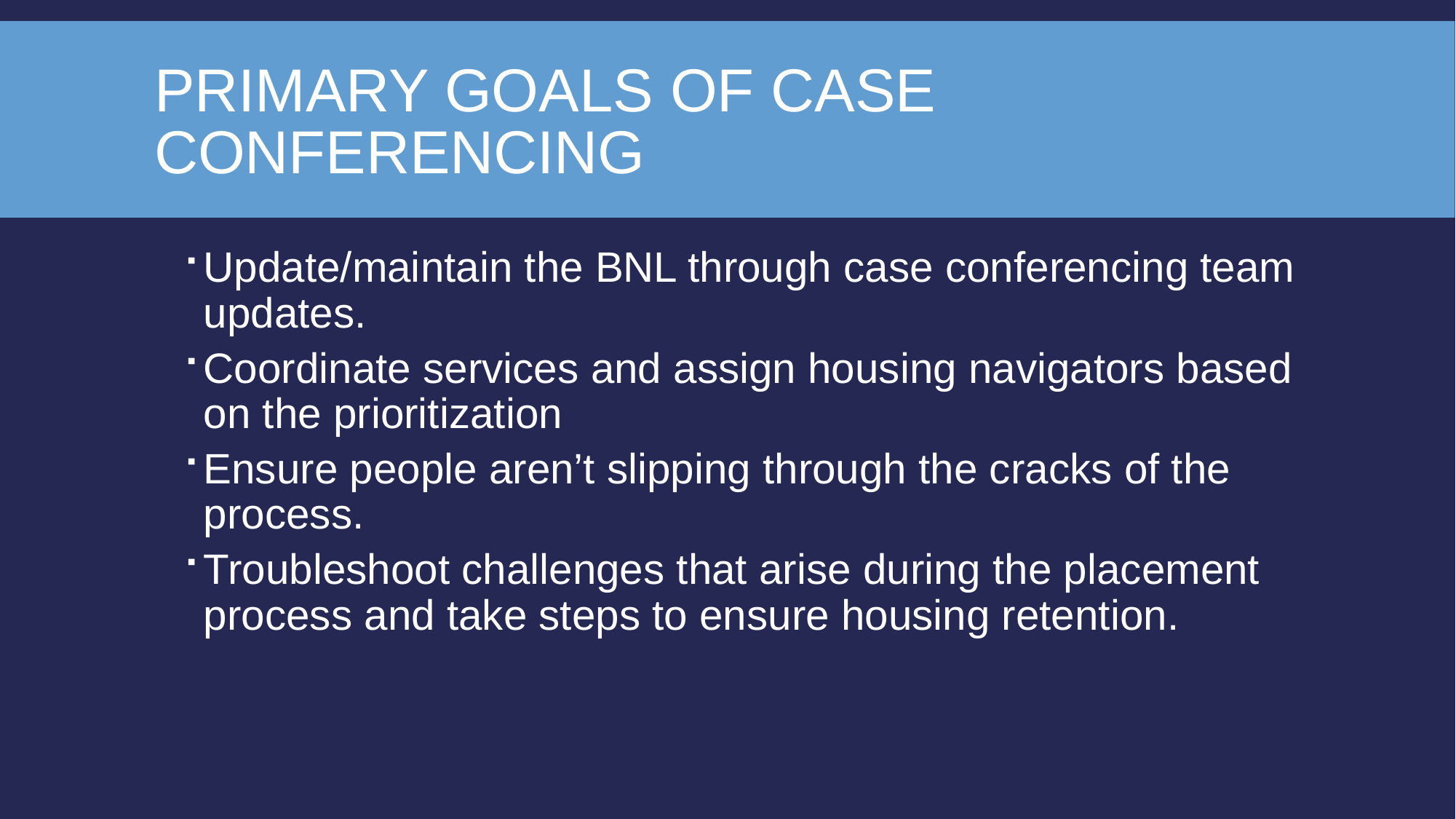

# Primary Goals of Case Conferencing
Update/maintain the BNL through case conferencing team updates.
Coordinate services and assign housing navigators based on the prioritization
Ensure people aren’t slipping through the cracks of the process.
Troubleshoot challenges that arise during the placement process and take steps to ensure housing retention.